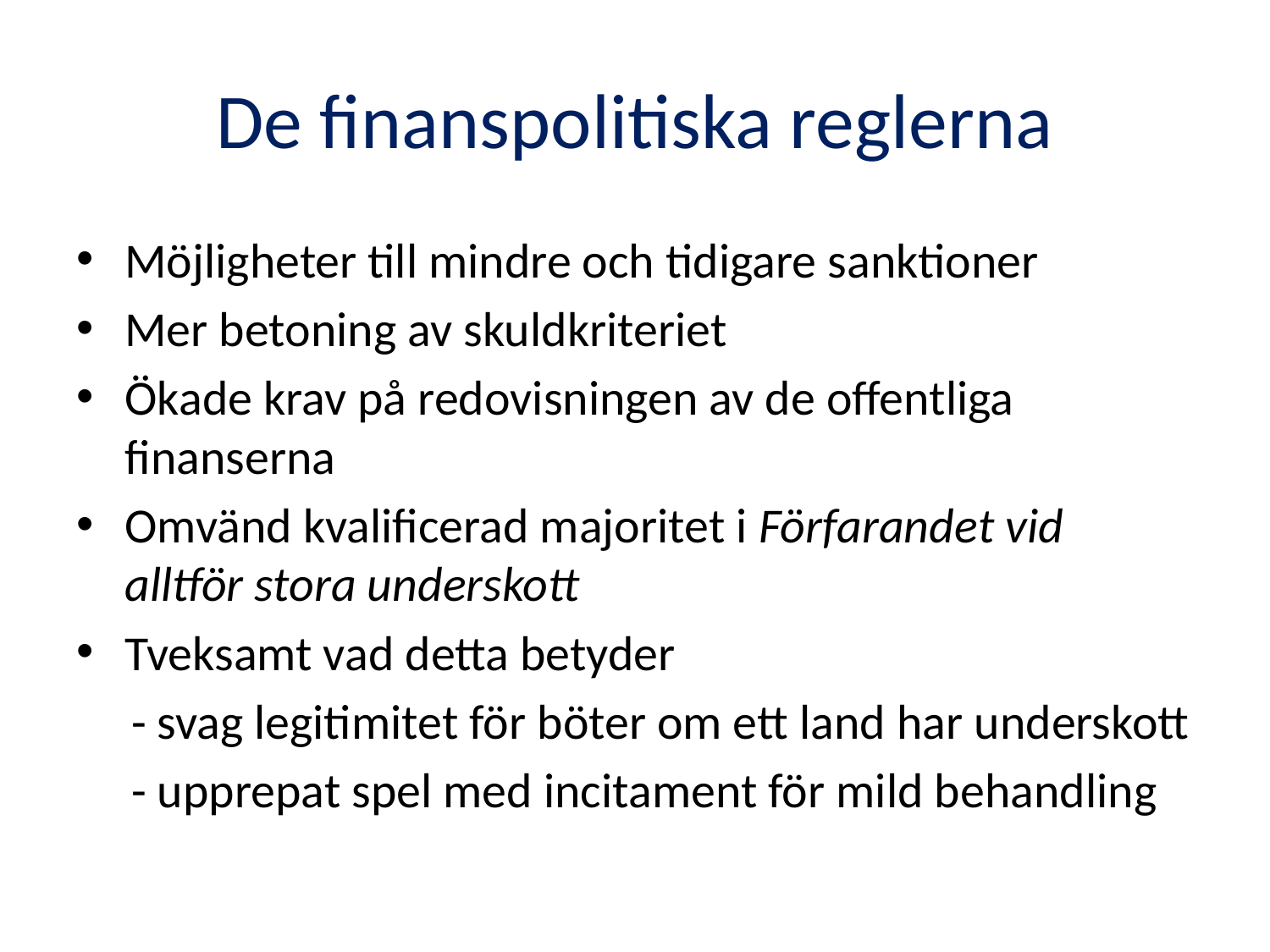

# De finanspolitiska reglerna
Möjligheter till mindre och tidigare sanktioner
Mer betoning av skuldkriteriet
Ökade krav på redovisningen av de offentliga finanserna
Omvänd kvalificerad majoritet i Förfarandet vid alltför stora underskott
Tveksamt vad detta betyder
     - svag legitimitet för böter om ett land har underskott
     - upprepat spel med incitament för mild behandling